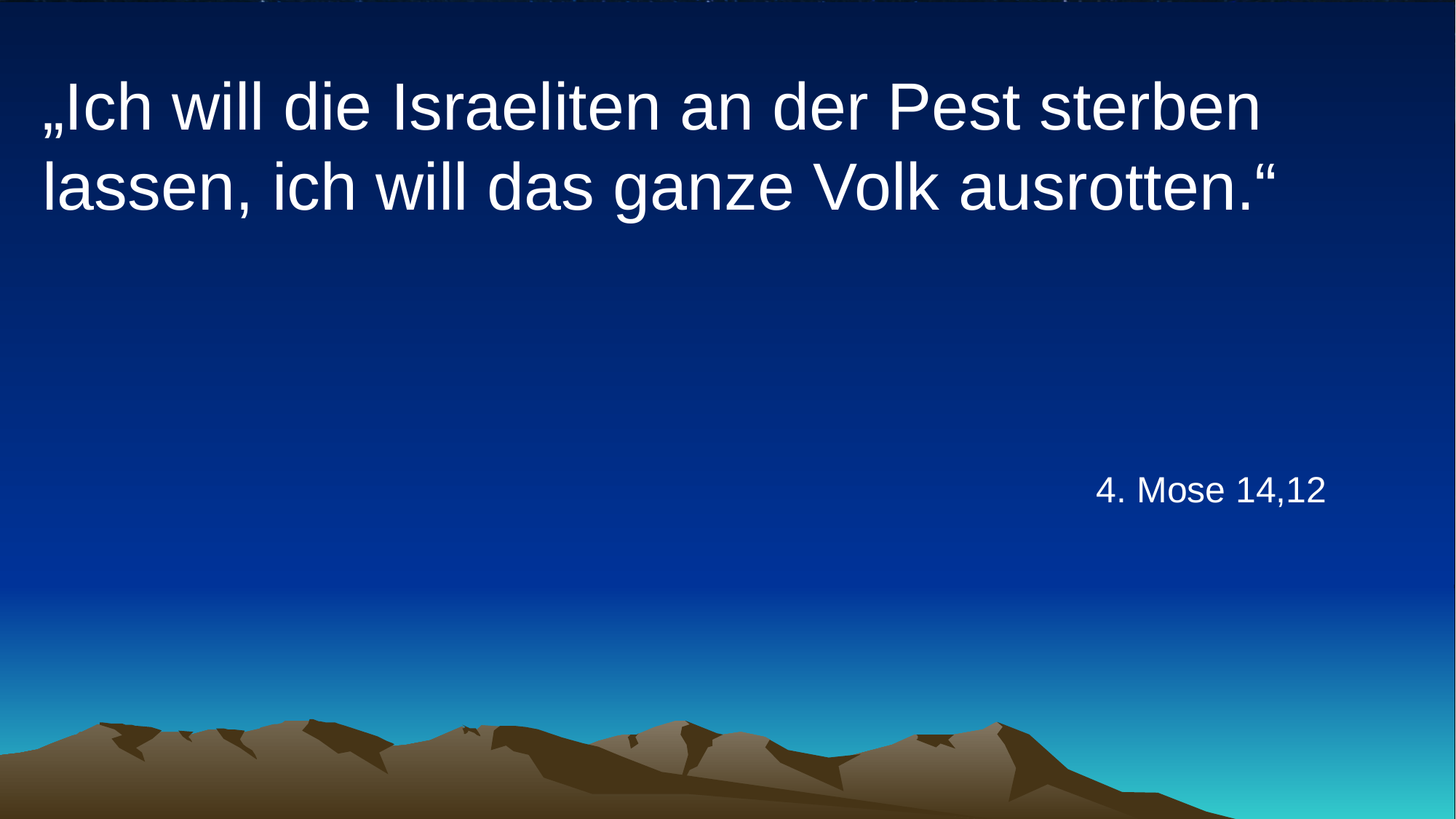

# „Ich will die Israeliten an der Pest sterben lassen, ich will das ganze Volk ausrotten.“
4. Mose 14,12